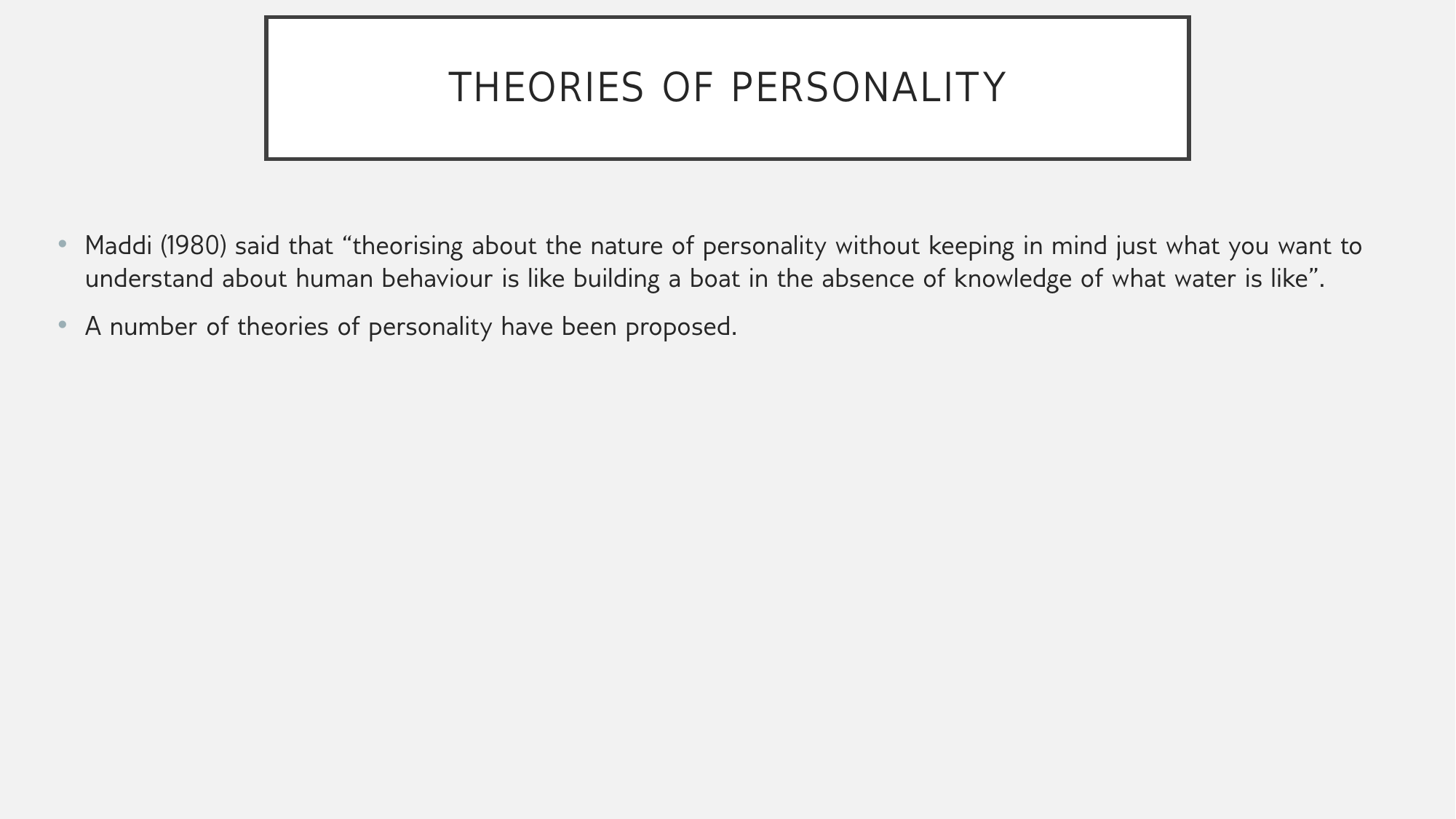

# THEORIES OF PERSONALITY
Maddi (1980) said that “theorising about the nature of personality without keeping in mind just what you want to understand about human behaviour is like building a boat in the absence of knowledge of what water is like”.
A number of theories of personality have been proposed.